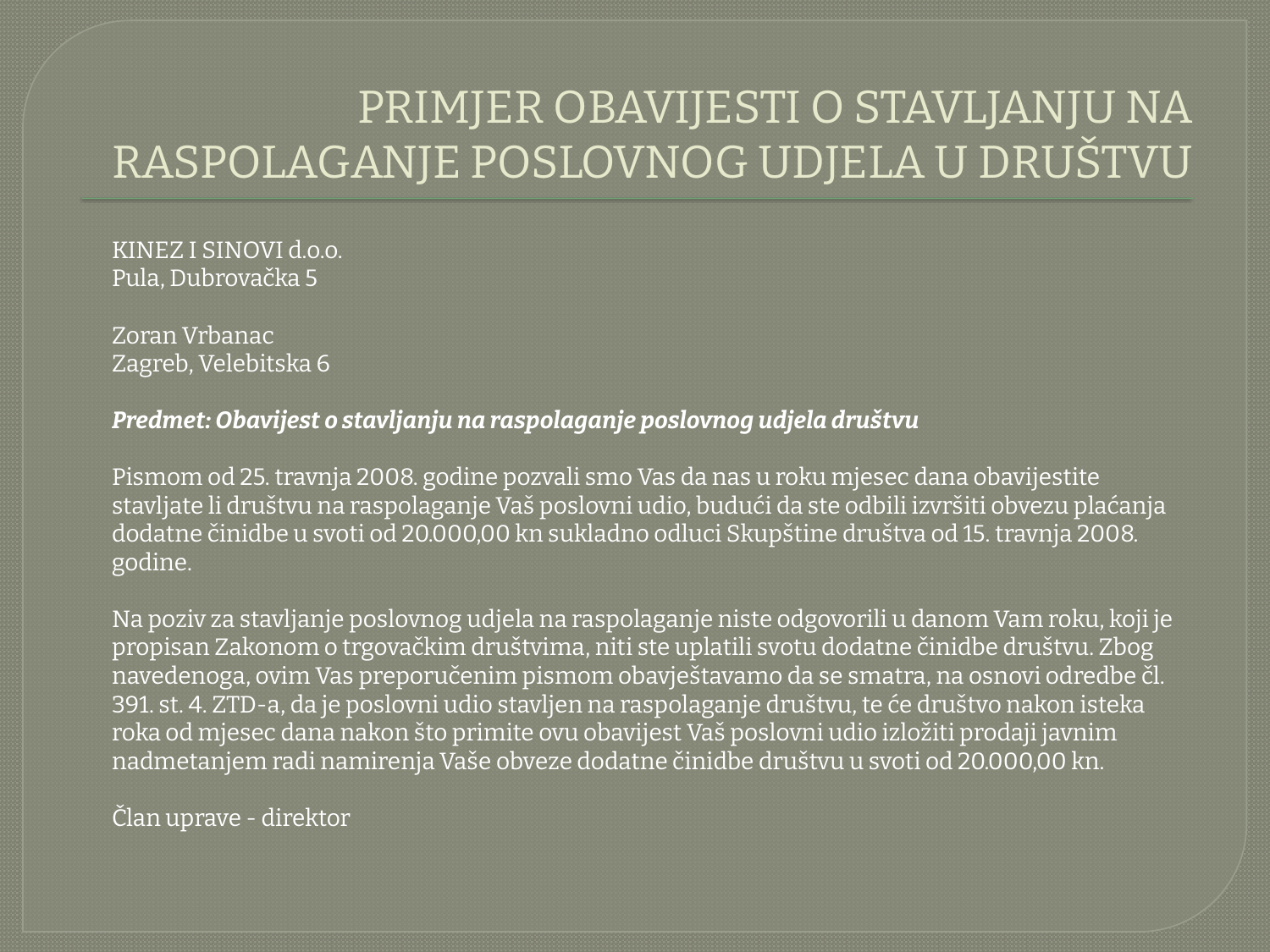

# PRIMJER OBAVIJESTI O STAVLJANJU NA RASPOLAGANJE POSLOVNOG UDJELA U DRUŠTVU
	KINEZ I SINOVI d.o.o.
	Pula, Dubrovačka 5

	Zoran Vrbanac
	Zagreb, Velebitska 6

	Predmet: Obavijest o stavljanju na raspolaganje poslovnog udjela društvu

	Pismom od 25. travnja 2008. godine pozvali smo Vas da nas u roku mjesec dana obavijestite stavljate li društvu na raspolaganje Vaš poslovni udio, budući da ste odbili izvršiti obvezu plaćanja dodatne činidbe u svoti od 20.000,00 kn sukladno odluci Skupštine društva od 15. travnja 2008. godine.

	Na poziv za stavljanje poslovnog udjela na raspolaganje niste odgovorili u danom Vam roku, koji je propisan Zakonom o trgovačkim društvima, niti ste uplatili svotu dodatne činidbe društvu. Zbog navedenoga, ovim Vas preporučenim pismom obavještavamo da se smatra, na osnovi odredbe čl. 391. st. 4. ZTD-a, da je poslovni udio stavljen na raspolaganje društvu, te će društvo nakon isteka roka od mjesec dana nakon što primite ovu obavijest Vaš poslovni udio izložiti prodaji javnim nadmetanjem radi namirenja Vaše obveze dodatne činidbe društvu u svoti od 20.000,00 kn.

	Član uprave - direktor